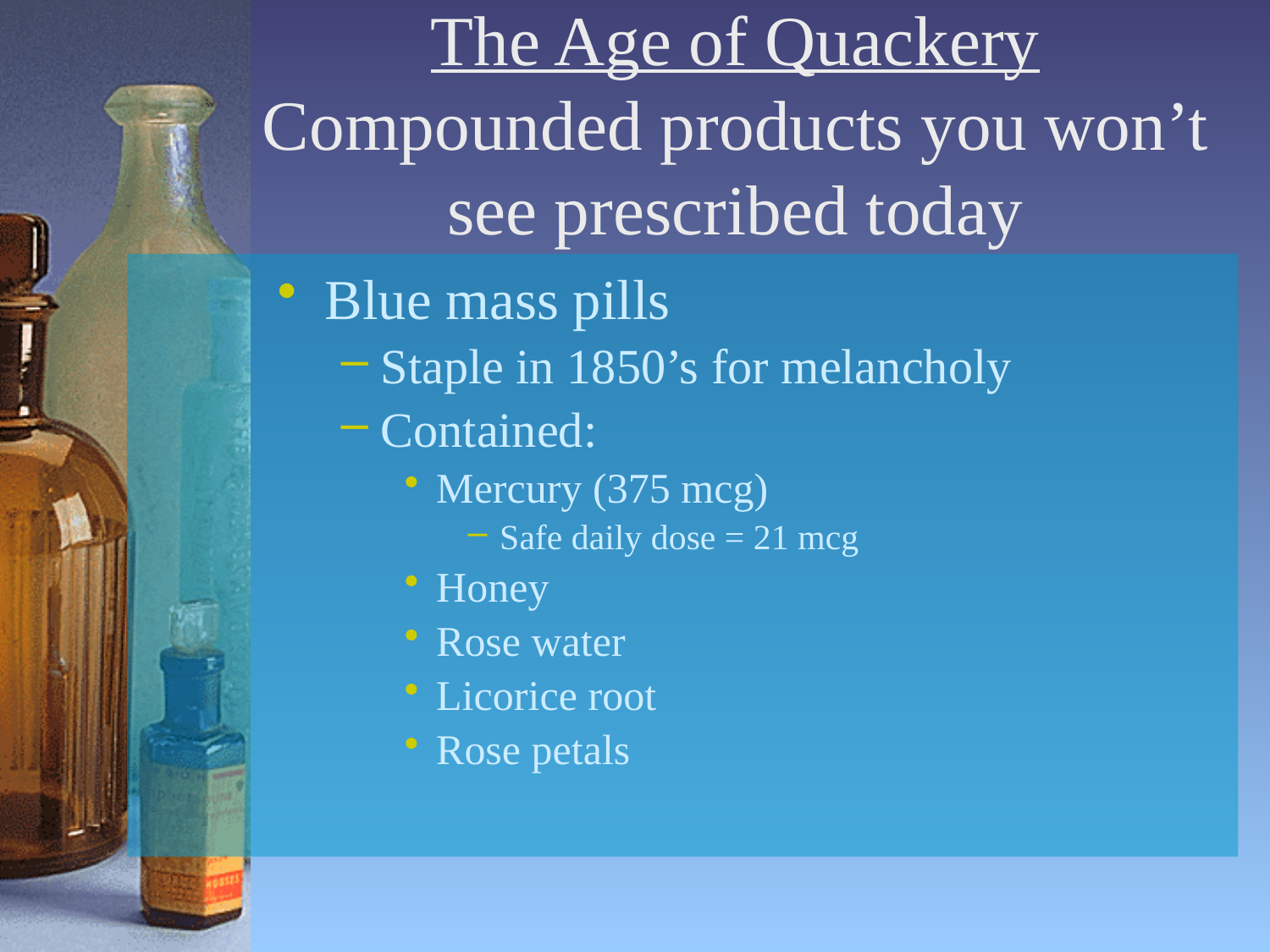

# The Age of Quackery Compounded products you won’t see prescribed today
Blue mass pills
Staple in 1850’s for melancholy
Contained:
Mercury (375 mcg)
Safe daily dose = 21 mcg
Honey
Rose water
Licorice root
Rose petals